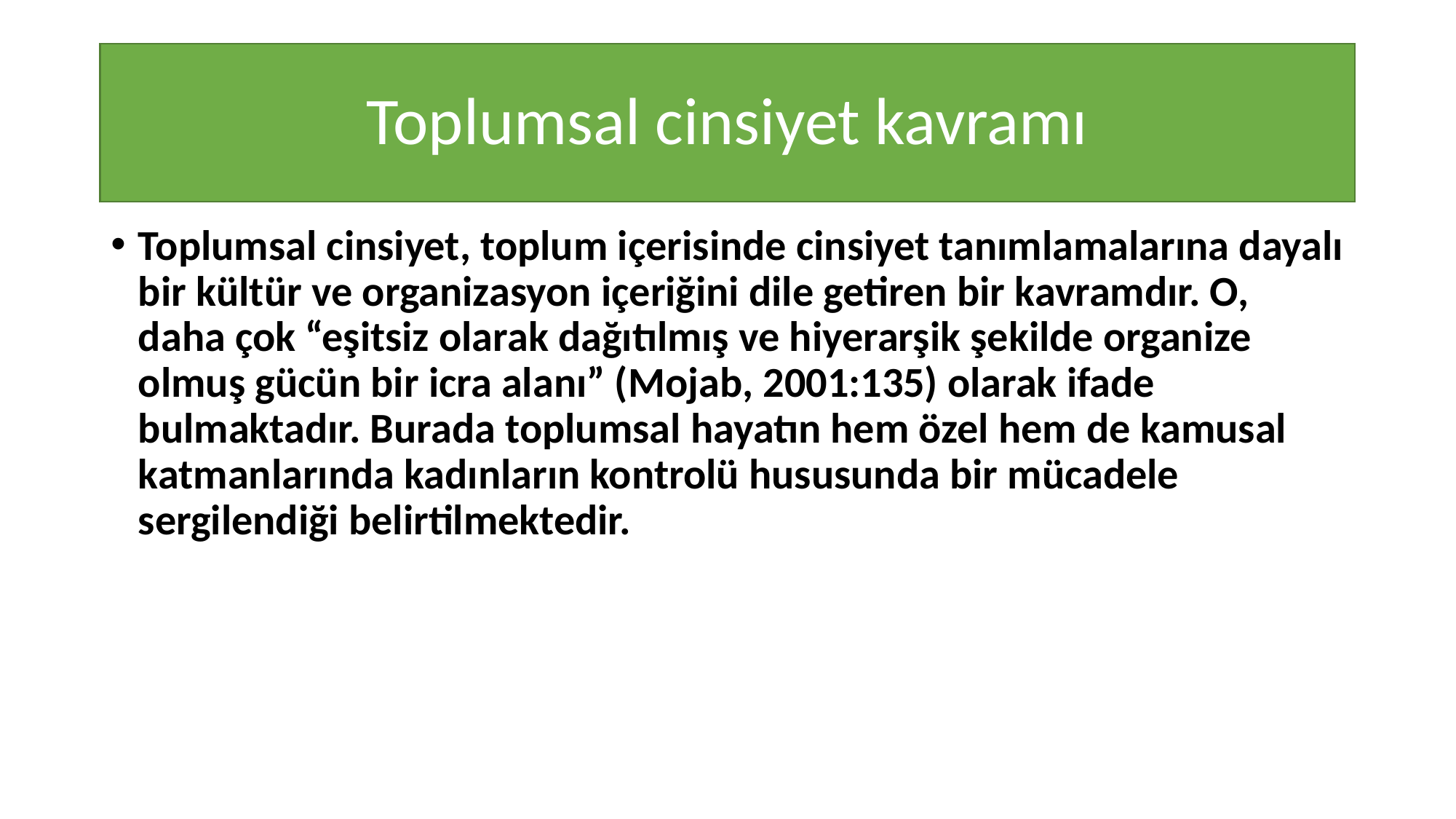

# Toplumsal cinsiyet kavramı
Toplumsal cinsiyet, toplum içerisinde cinsiyet tanımlamalarına dayalı bir kültür ve organizasyon içeriğini dile getiren bir kavramdır. O, daha çok “eşitsiz olarak dağıtılmış ve hiyerarşik şekilde organize olmuş gücün bir icra alanı” (Mojab, 2001:135) olarak ifade bulmaktadır. Burada toplumsal hayatın hem özel hem de kamusal katmanlarında kadınların kontrolü hususunda bir mücadele sergilendiği belirtilmektedir.